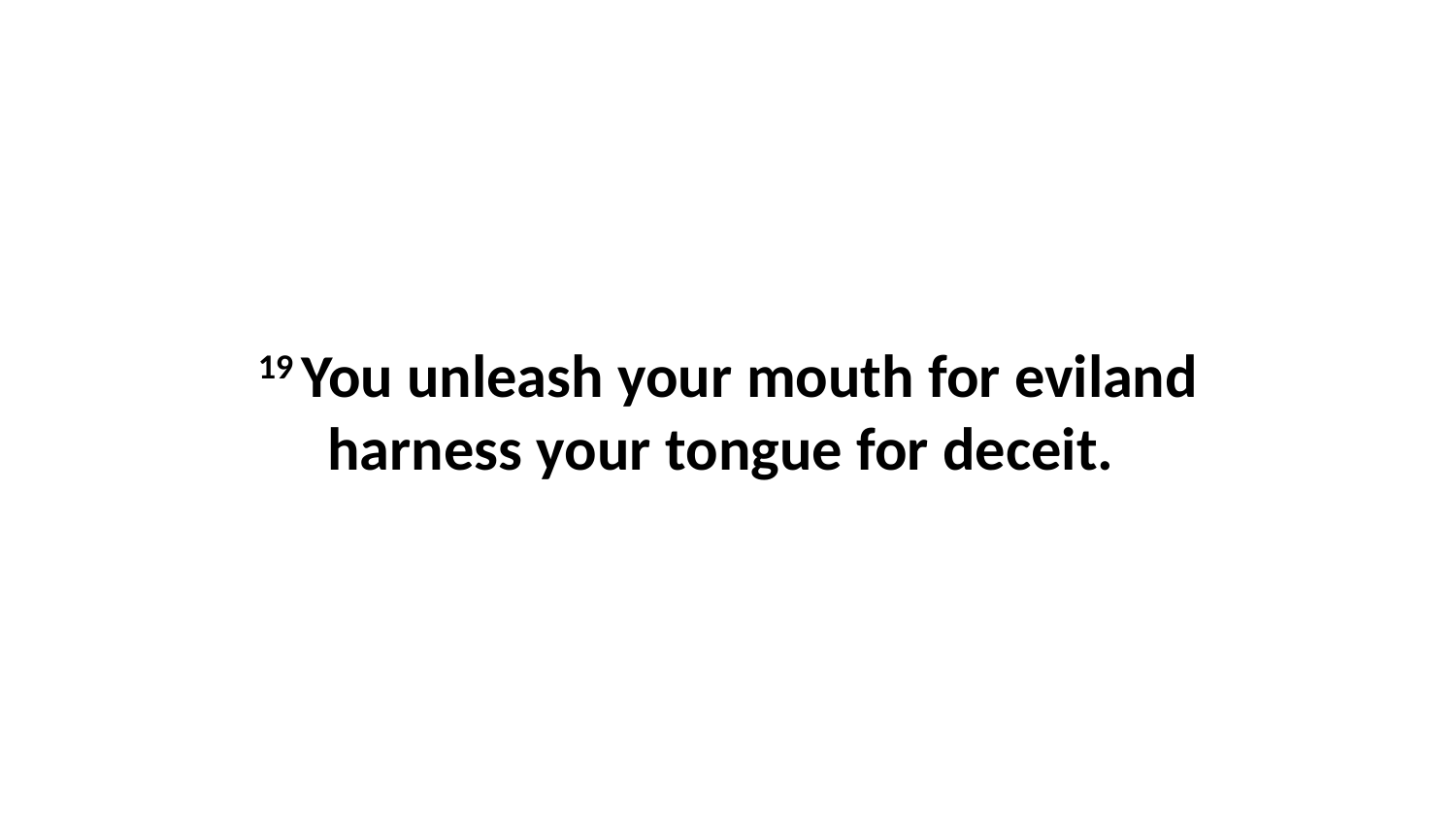

19 You unleash your mouth for eviland harness your tongue for deceit.